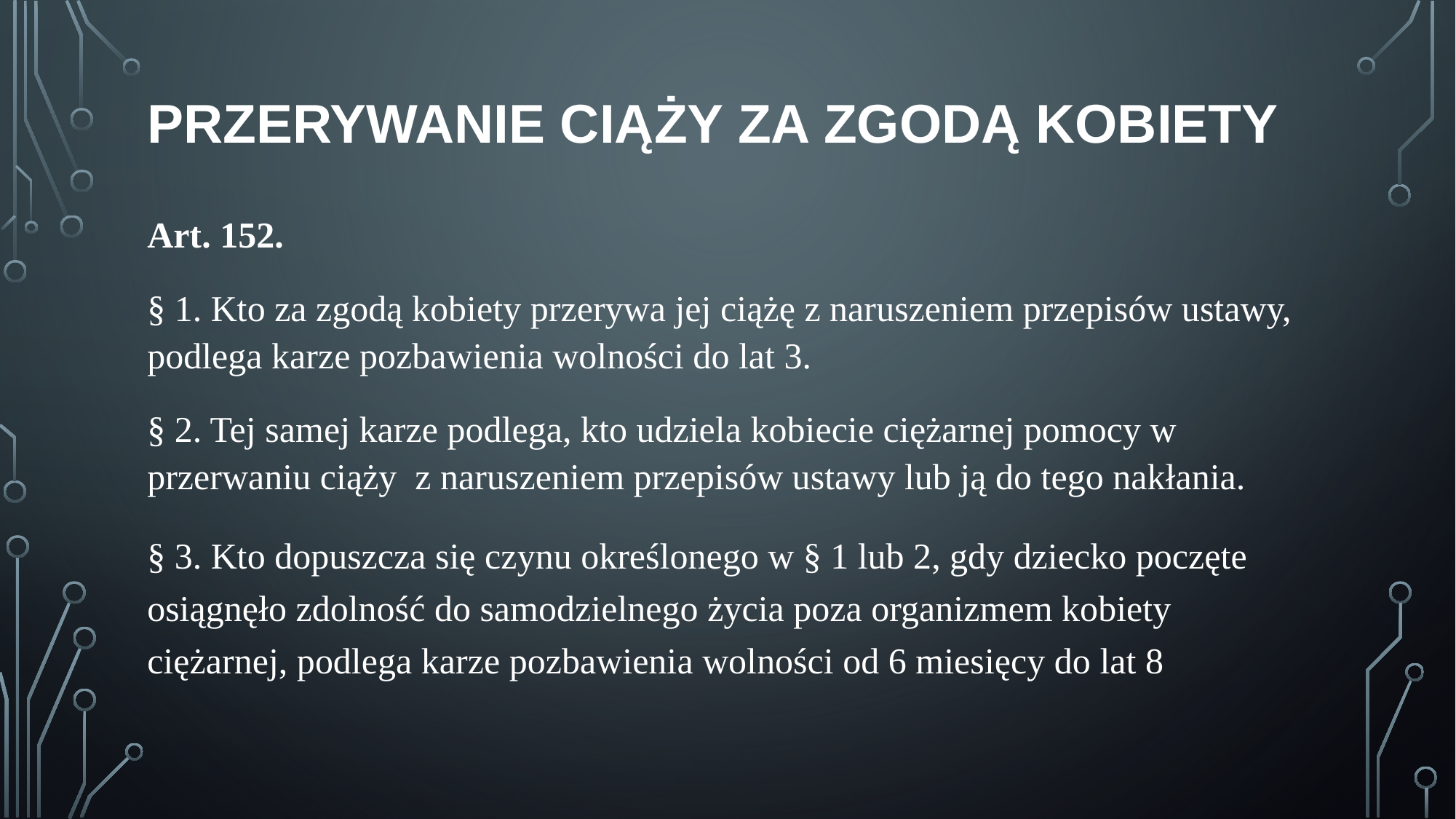

# PRZERYWANIE CIĄŻY ZA ZGODĄ KOBIETY
Art. 152.
§ 1. Kto za zgodą kobiety przerywa jej ciążę z naruszeniem przepisów ustawy, podlega karze pozbawienia wolności do lat 3.
§ 2. Tej samej karze podlega, kto udziela kobiecie ciężarnej pomocy w przerwaniu ciąży  z naruszeniem przepisów ustawy lub ją do tego nakłania.
§ 3. Kto dopuszcza się czynu określonego w § 1 lub 2, gdy dziecko poczęte osiągnęło zdolność do samodzielnego życia poza organizmem kobiety ciężarnej, podlega karze pozbawienia wolności od 6 miesięcy do lat 8